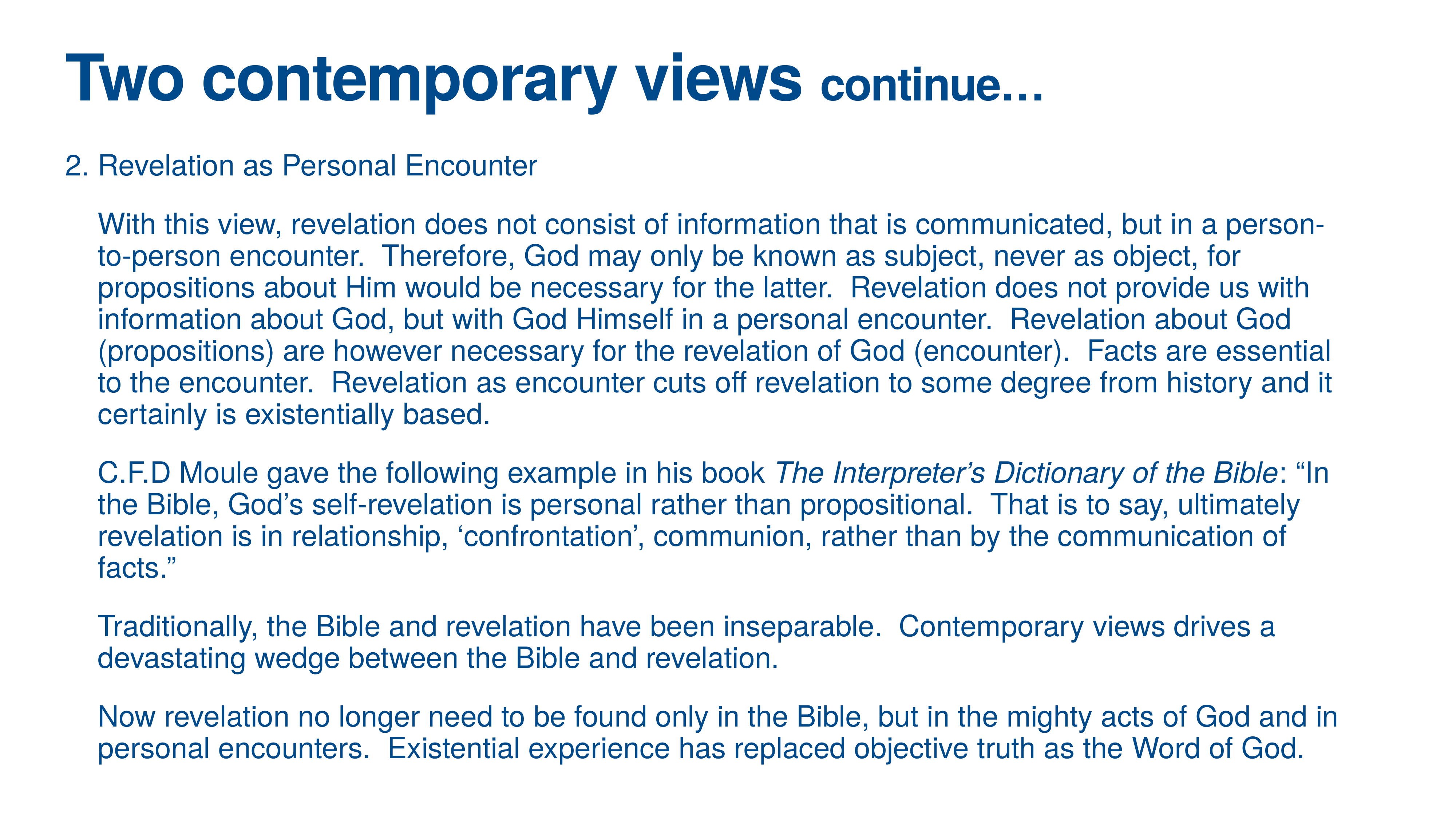

# Two contemporary views continue…
2. Revelation as Personal Encounter
With this view, revelation does not consist of information that is communicated, but in a person-to-person encounter.  Therefore, God may only be known as subject, never as object, for propositions about Him would be necessary for the latter.  Revelation does not provide us with information about God, but with God Himself in a personal encounter.  Revelation about God (propositions) are however necessary for the revelation of God (encounter).  Facts are essential to the encounter.  Revelation as encounter cuts off revelation to some degree from history and it certainly is existentially based.
C.F.D Moule gave the following example in his book The Interpreter’s Dictionary of the Bible: “In the Bible, God’s self-revelation is personal rather than propositional.  That is to say, ultimately revelation is in relationship, ‘confrontation’, communion, rather than by the communication of facts.”
Traditionally, the Bible and revelation have been inseparable.  Contemporary views drives a devastating wedge between the Bible and revelation.
Now revelation no longer need to be found only in the Bible, but in the mighty acts of God and in personal encounters.  Existential experience has replaced objective truth as the Word of God.